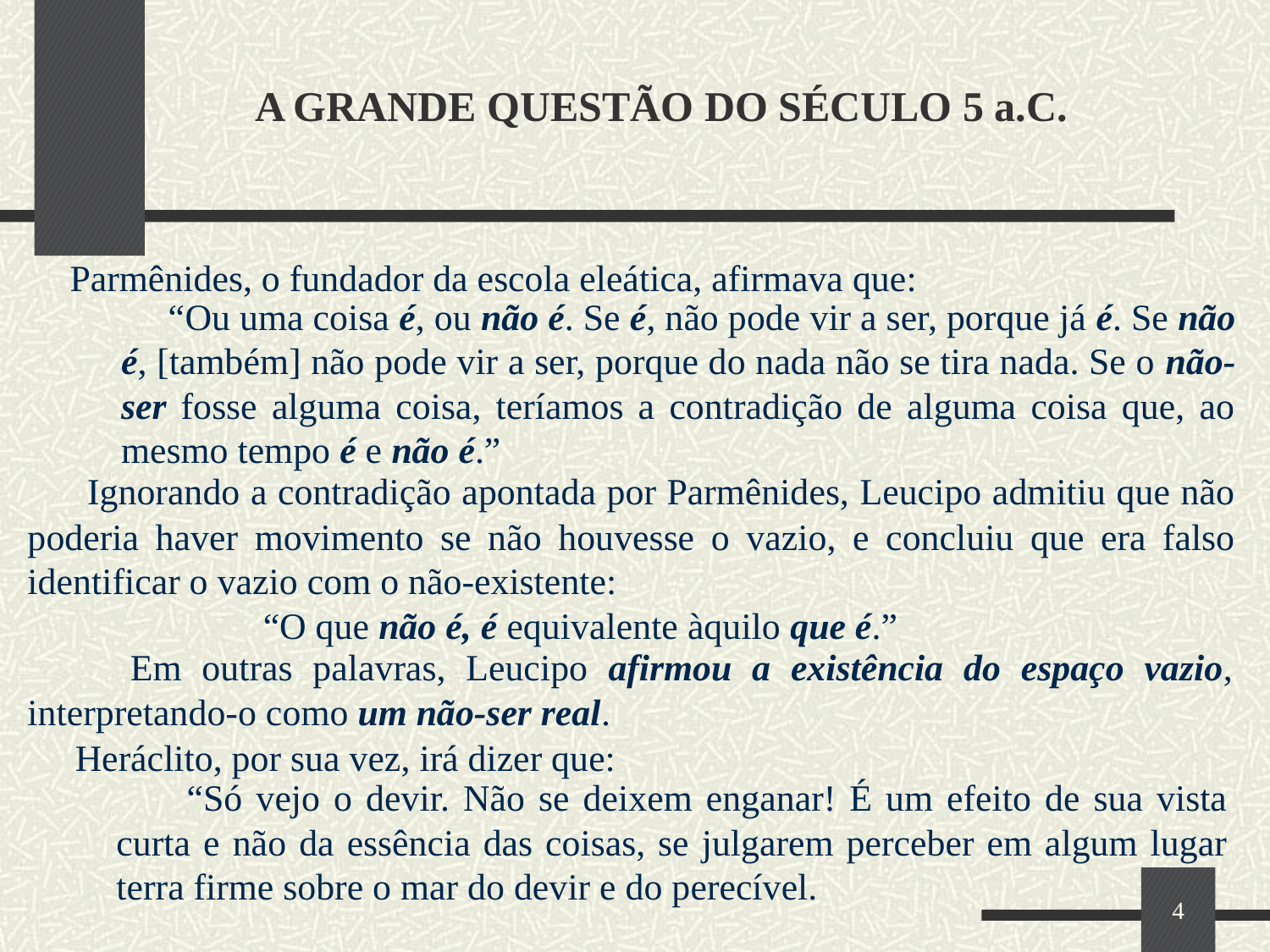

# A GRANDE QUESTÃO DO SÉCULO 5 a.C.
     Parmênides, o fundador da escola eleática, afirmava que:
     “Ou uma coisa é, ou não é. Se é, não pode vir a ser, porque já é. Se não é, [também] não pode vir a ser, porque do nada não se tira nada. Se o não-ser fosse alguma coisa, teríamos a contradição de alguma coisa que, ao mesmo tempo é e não é.”
     Ignorando a contradição apontada por Parmênides, Leucipo admitiu que não poderia haver movimento se não houvesse o vazio, e concluiu que era falso identificar o vazio com o não-existente:
“O que não é, é equivalente àquilo que é.”
     Em outras palavras, Leucipo afirmou a existência do espaço vazio, interpretando-o como um não-ser real.
     Heráclito, por sua vez, irá dizer que:
     “Só vejo o devir. Não se deixem enganar! É um efeito de sua vista curta e não da essência das coisas, se julgarem perceber em algum lugar terra firme sobre o mar do devir e do perecível.
4